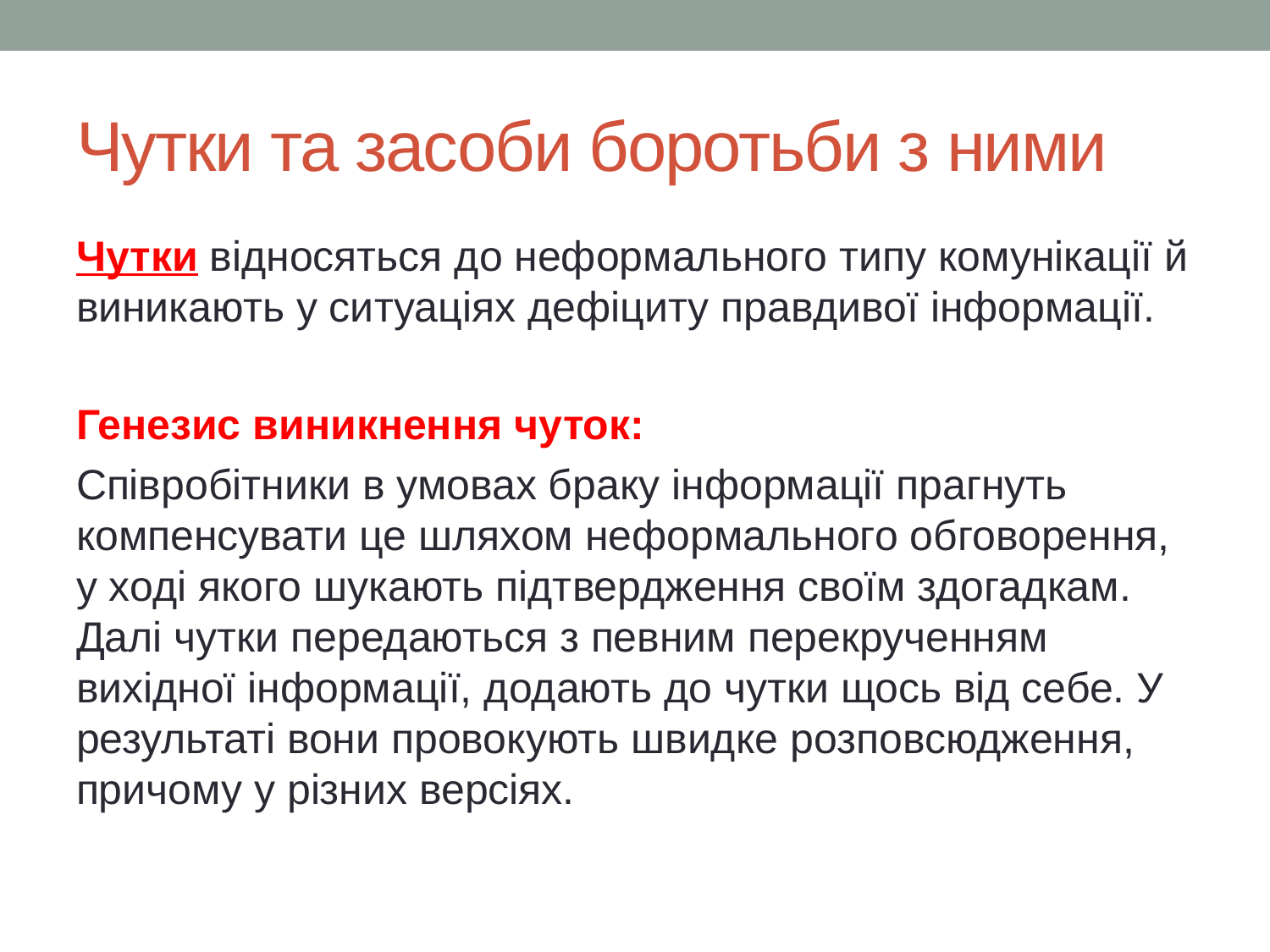

# Чутки та засоби боротьби з ними
Чутки відносяться до неформального типу комунікації й виникають у ситуаціях дефіциту правдивої інформації.

Генезис виникнення чуток:
Співробітники в умовах браку інформації прагнуть компенсувати це шляхом неформального обговорення, у ході якого шукають підтвердження своїм здогадкам. Далі чутки передаються з певним перекрученням вихідної інформації, додають до чутки щось від себе. У результаті вони провокують швидке розповсюдження, причому у різних версіях.